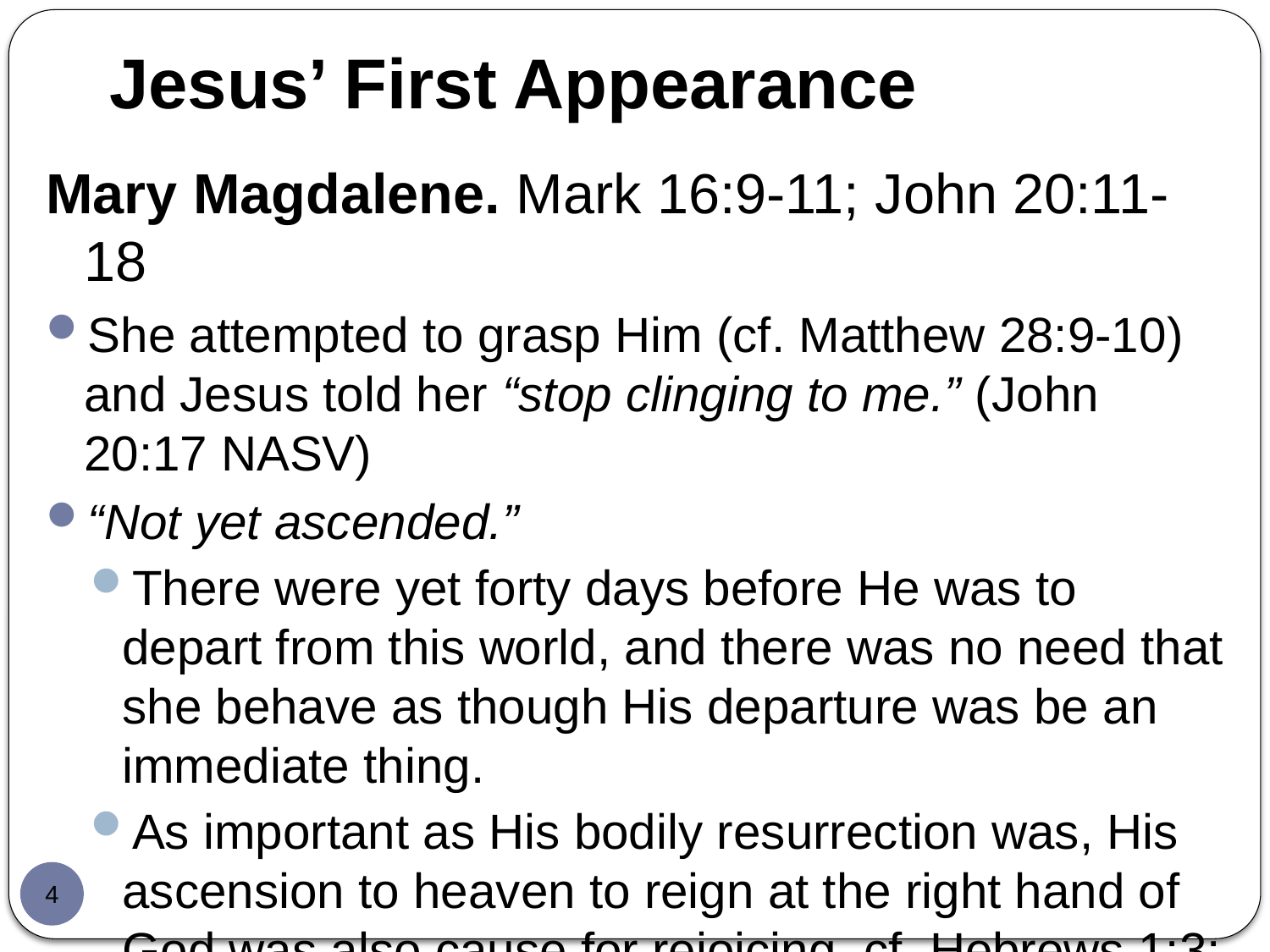

# Jesus’ First Appearance
Mary Magdalene. Mark 16:9-11; John 20:11-18
She attempted to grasp Him (cf. Matthew 28:9-10) and Jesus told her “stop clinging to me.” (John 20:17 NASV)
“Not yet ascended.”
There were yet forty days before He was to depart from this world, and there was no need that she behave as though His departure was be an immediate thing.
As important as His bodily resurrection was, His ascension to heaven to reign at the right hand of God was also cause for rejoicing. cf. Hebrews 1:3; 8:1; Ephesians 1:20-23;
Daniel 7:13-14
Note: The disciples did not believe her. Mark 16:10-11
4